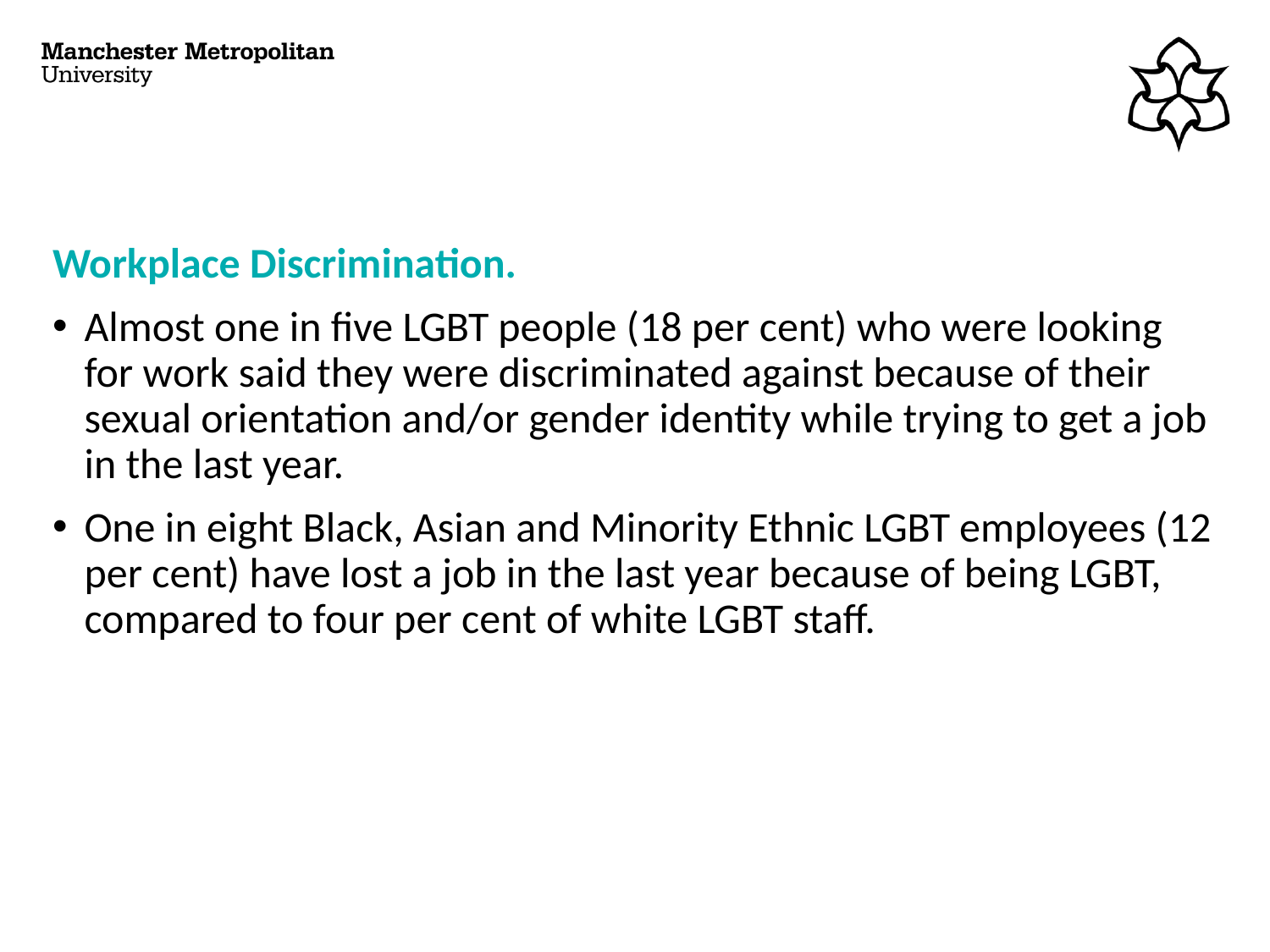

# Workplace Discrimination.
Almost one in five LGBT people (18 per cent) who were looking for work said they were discriminated against because of their sexual orientation and/or gender identity while trying to get a job in the last year.
One in eight Black, Asian and Minority Ethnic LGBT employees (12 per cent) have lost a job in the last year because of being LGBT, compared to four per cent of white LGBT staff.